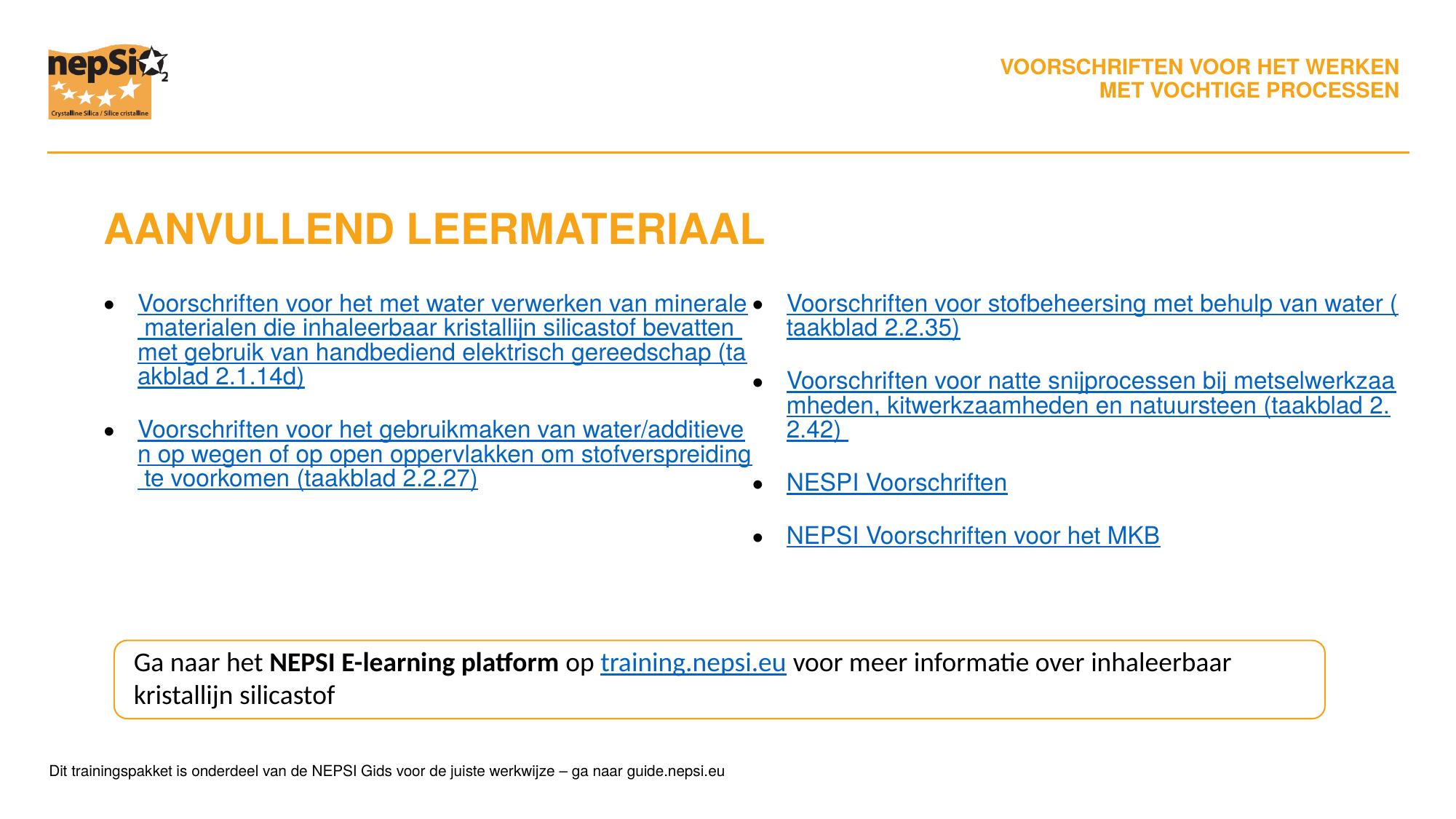

AANVULLEND LEERMATERIAAL
Voorschriften voor het met water verwerken van minerale materialen die inhaleerbaar kristallijn silicastof bevatten met gebruik van handbediend elektrisch gereedschap (taakblad 2.1.14d)
Voorschriften voor het gebruikmaken van water/additieven op wegen of op open oppervlakken om stofverspreiding te voorkomen (taakblad 2.2.27)

Voorschriften voor stofbeheersing met behulp van water (taakblad 2.2.35)
Voorschriften voor natte snijprocessen bij metselwerkzaamheden, kitwerkzaamheden en natuursteen (taakblad 2.2.42)
NESPI Voorschriften
NEPSI Voorschriften voor het MKB
Ga naar het NEPSI E-learning platform op training.nepsi.eu voor meer informatie over inhaleerbaar kristallijn silicastof